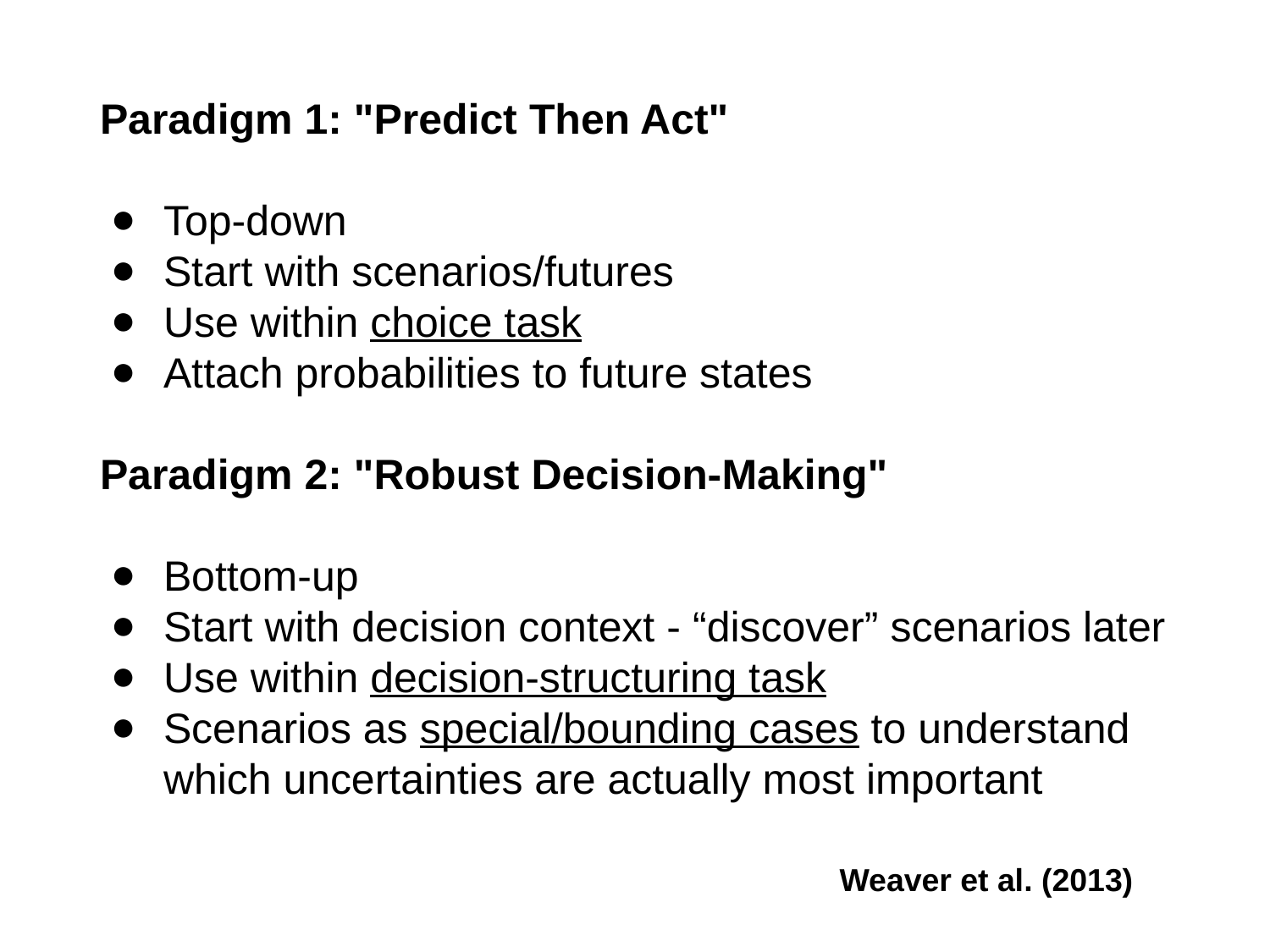

Paradigm 1: "Predict Then Act"

Top-down
Start with scenarios/futures
Use within choice task
Attach probabilities to future states

Paradigm 2: "Robust Decision-Making"

Bottom-up
Start with decision context - “discover” scenarios later
Use within decision-structuring task
Scenarios as special/bounding cases to understand which uncertainties are actually most important
Weaver et al. (2013)